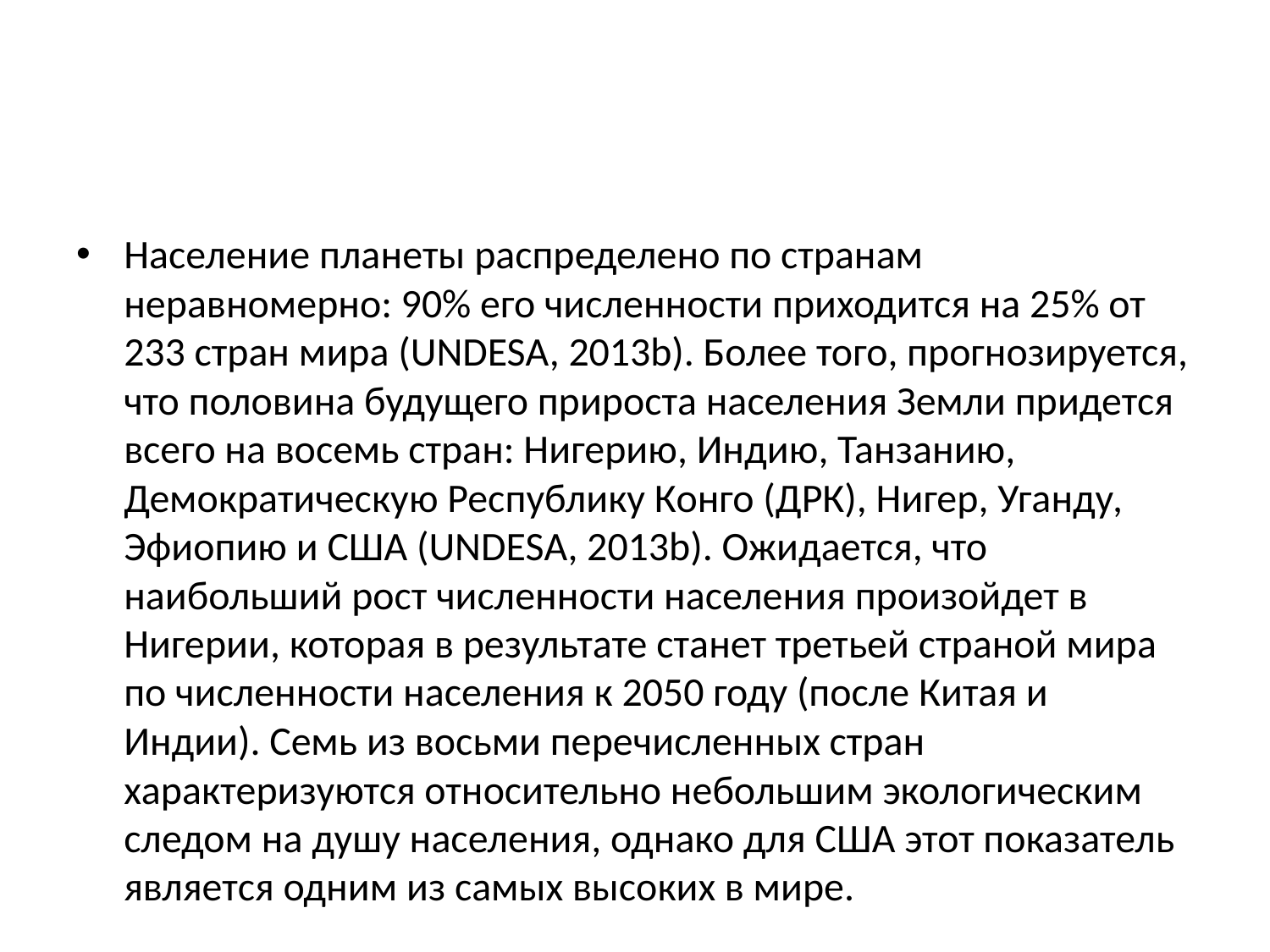

#
Население планеты распределено по странам неравномерно: 90% его численности приходится на 25% от 233 стран мира (UNDESA, 2013b). Более того, прогнозируется, что половина будущего прироста населения Земли придется всего на восемь стран: Нигерию, Индию, Танзанию, Демократическую Республику Конго (ДРК), Нигер, Уганду, Эфиопию и США (UNDESA, 2013b). Ожидается, что наибольший рост численности населения произойдет в Нигерии, которая в результате станет третьей страной мира по численности населения к 2050 году (после Китая и Индии). Семь из восьми перечисленных стран характеризуются относительно небольшим экологическим следом на душу населения, однако для США этот показатель является одним из самых высоких в мире.